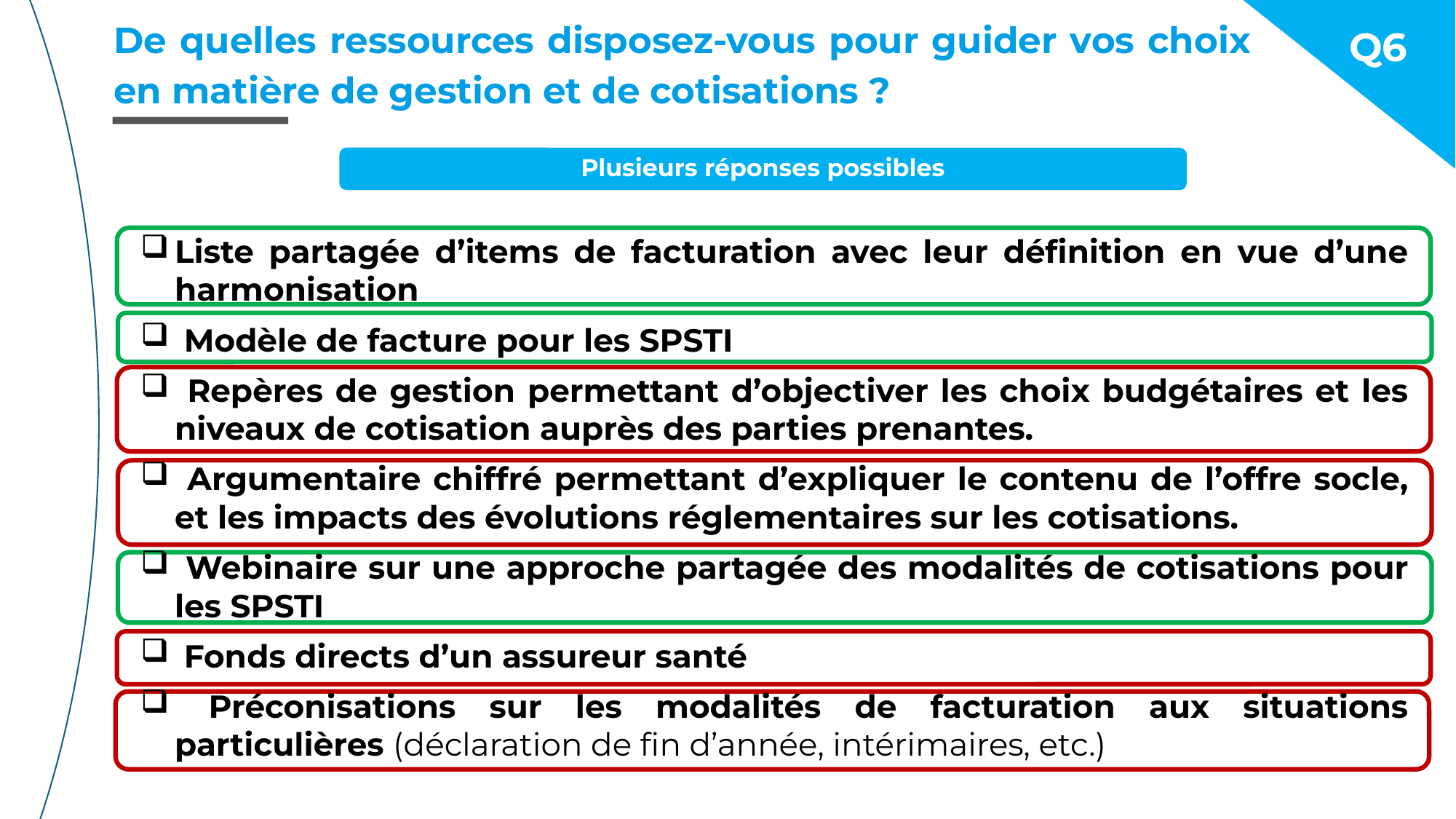

De quelles ressources disposez-vous pour guider vos choix en matière de gestion et de cotisations ?
Q6
Plusieurs réponses possibles
Liste partagée d’items de facturation avec leur définition en vue d’une harmonisation
 Modèle de facture pour les SPSTI
 Repères de gestion permettant d’objectiver les choix budgétaires et les niveaux de cotisation auprès des parties prenantes.
 Argumentaire chiffré permettant d’expliquer le contenu de l’offre socle, et les impacts des évolutions réglementaires sur les cotisations.
 Webinaire sur une approche partagée des modalités de cotisations pour les SPSTI
 Fonds directs d’un assureur santé
 Préconisations sur les modalités de facturation aux situations particulières (déclaration de fin d’année, intérimaires, etc.)